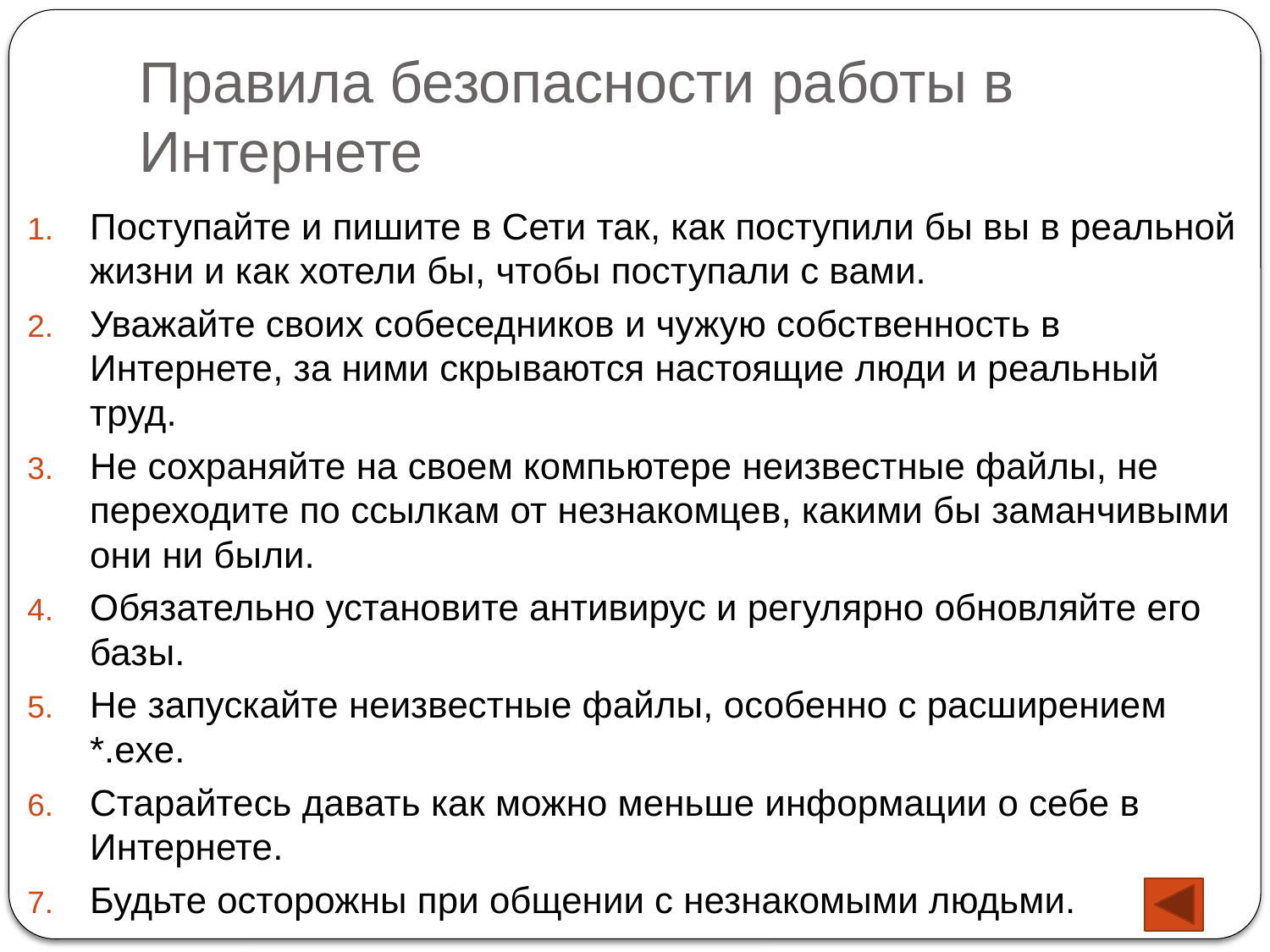

# Правила безопасности работы в Интернете
Поступайте и пишите в Сети так, как поступили бы вы в реальной жизни и как хотели бы, чтобы поступали с вами.
Уважайте своих собеседников и чужую собственность в Интернете, за ними скрываются настоящие люди и реальный труд.
Не сохраняйте на своем компьютере неизвестные файлы, не переходите по ссылкам от незнакомцев, какими бы заманчивыми они ни были.
Обязательно установите антивирус и регулярно обновляйте его базы.
Не запускайте неизвестные файлы, особенно с расширением *.exe.
Старайтесь давать как можно меньше информации о себе в Интернете.
Будьте осторожны при общении с незнакомыми людьми.